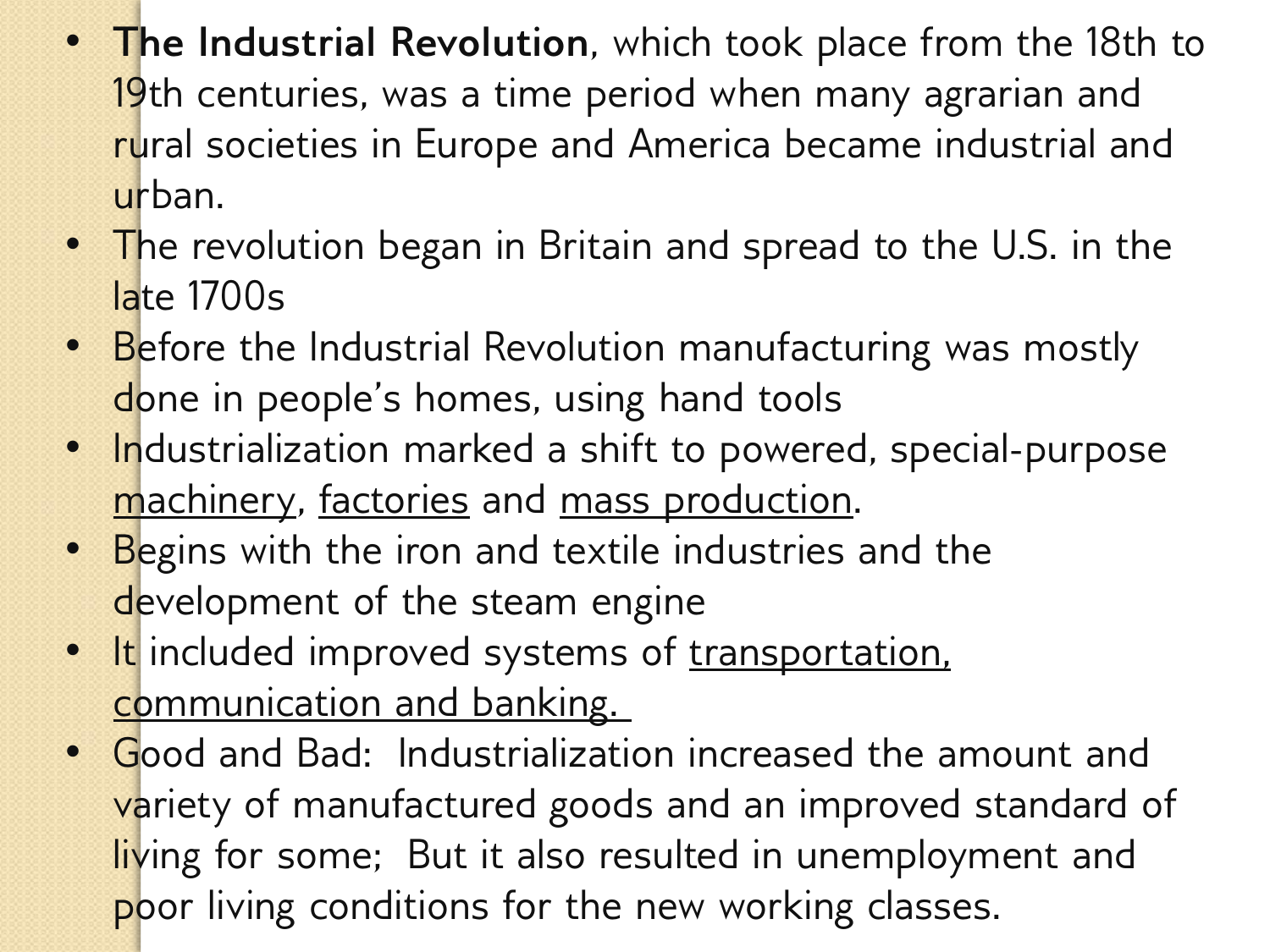

The Industrial Revolution, which took place from the 18th to 19th centuries, was a time period when many agrarian and rural societies in Europe and America became industrial and urban.
The revolution began in Britain and spread to the U.S. in the late 1700s
Before the Industrial Revolution manufacturing was mostly done in people’s homes, using hand tools
Industrialization marked a shift to powered, special-purpose machinery, factories and mass production.
Begins with the iron and textile industries and the development of the steam engine
It included improved systems of transportation, communication and banking.
Good and Bad:  Industrialization increased the amount and variety of manufactured goods and an improved standard of living for some;  But it also resulted in unemployment and poor living conditions for the new working classes.